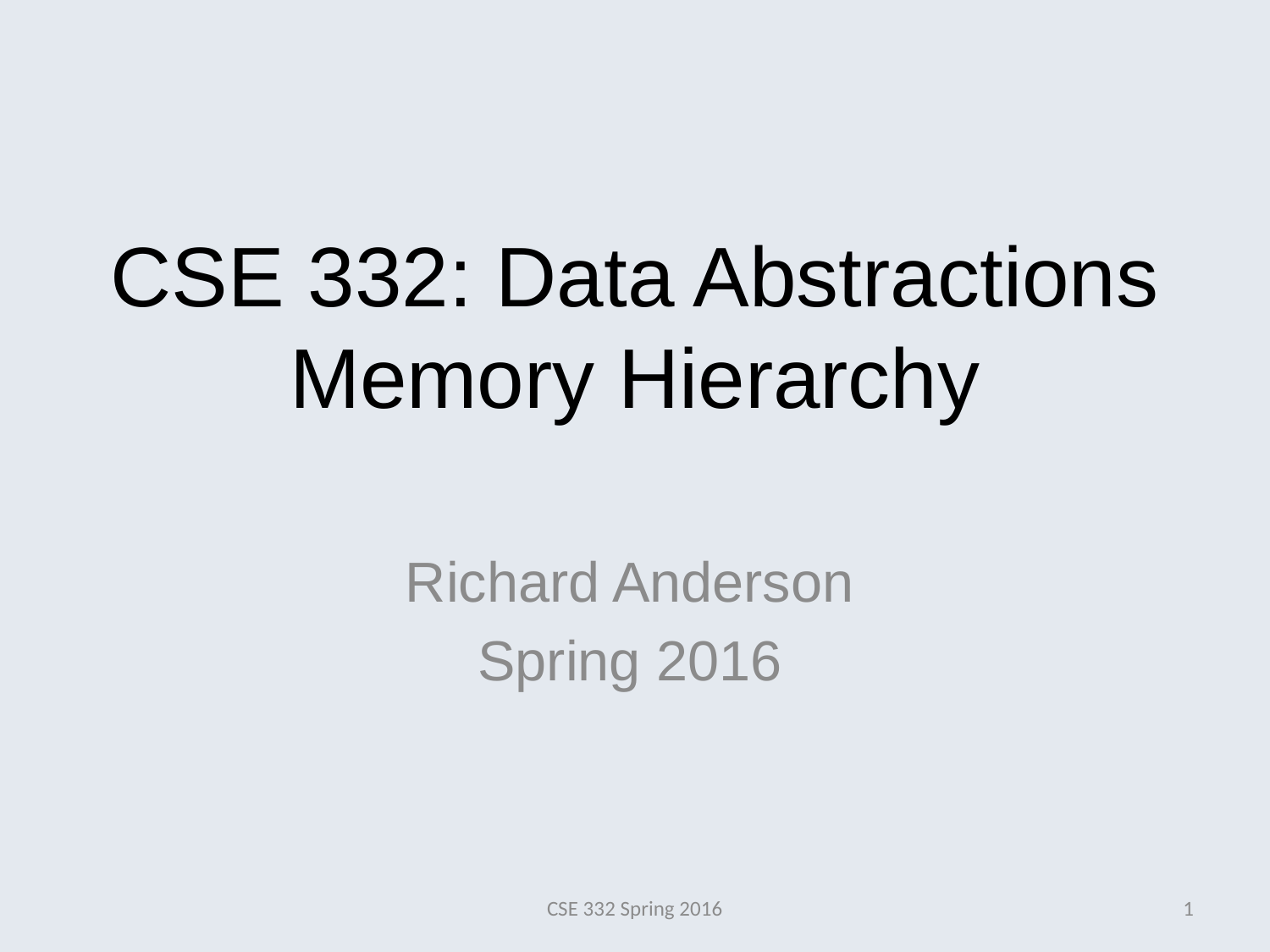

# CSE 332: Data Abstractions Memory Hierarchy
Richard Anderson
Spring 2016
CSE 332 Spring 2016
1